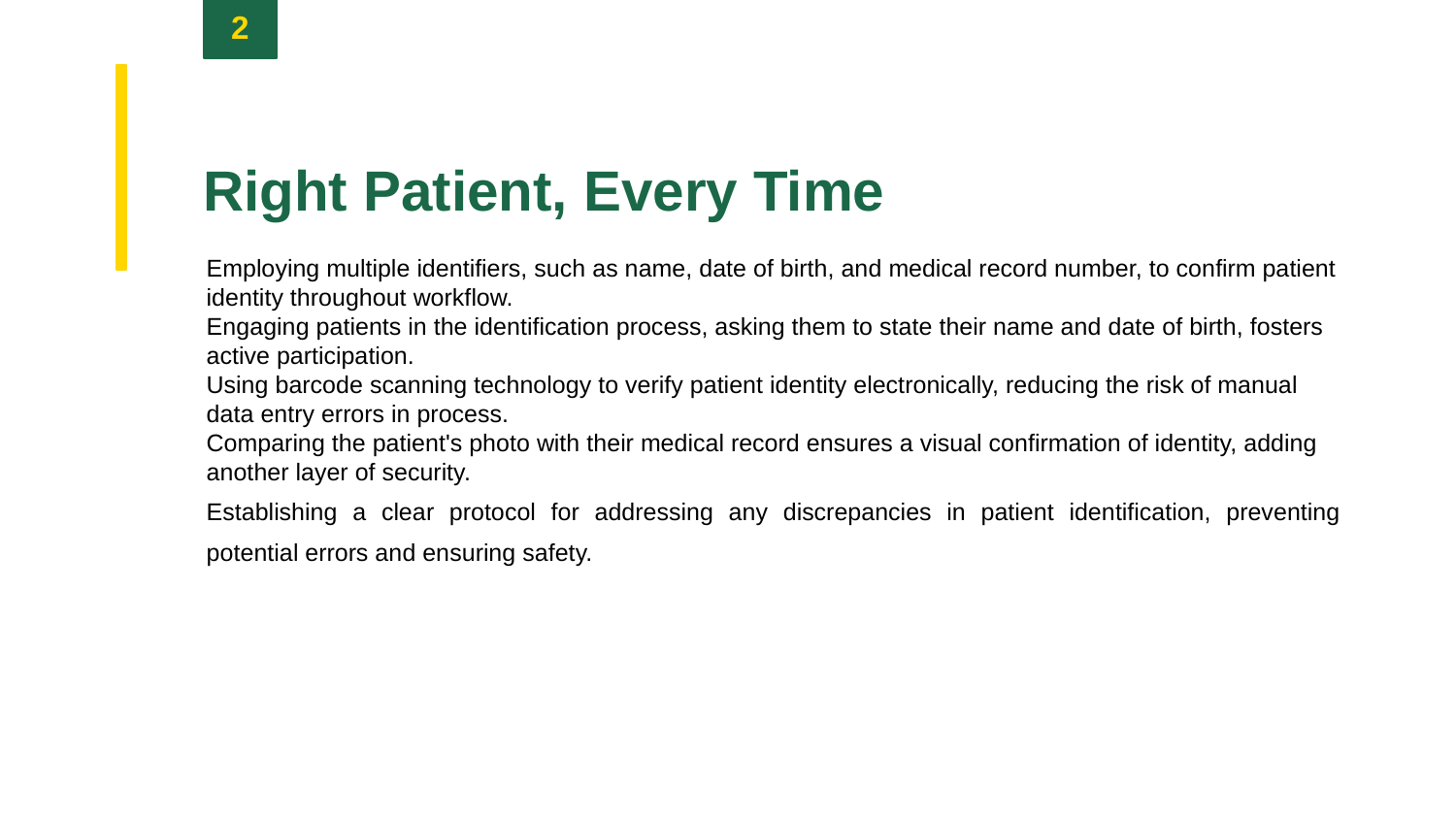

2

Right Patient, Every Time
Employing multiple identifiers, such as name, date of birth, and medical record number, to confirm patient identity throughout workflow.
Engaging patients in the identification process, asking them to state their name and date of birth, fosters active participation.
Using barcode scanning technology to verify patient identity electronically, reducing the risk of manual data entry errors in process.
Comparing the patient's photo with their medical record ensures a visual confirmation of identity, adding another layer of security.
Establishing a clear protocol for addressing any discrepancies in patient identification, preventing potential errors and ensuring safety.